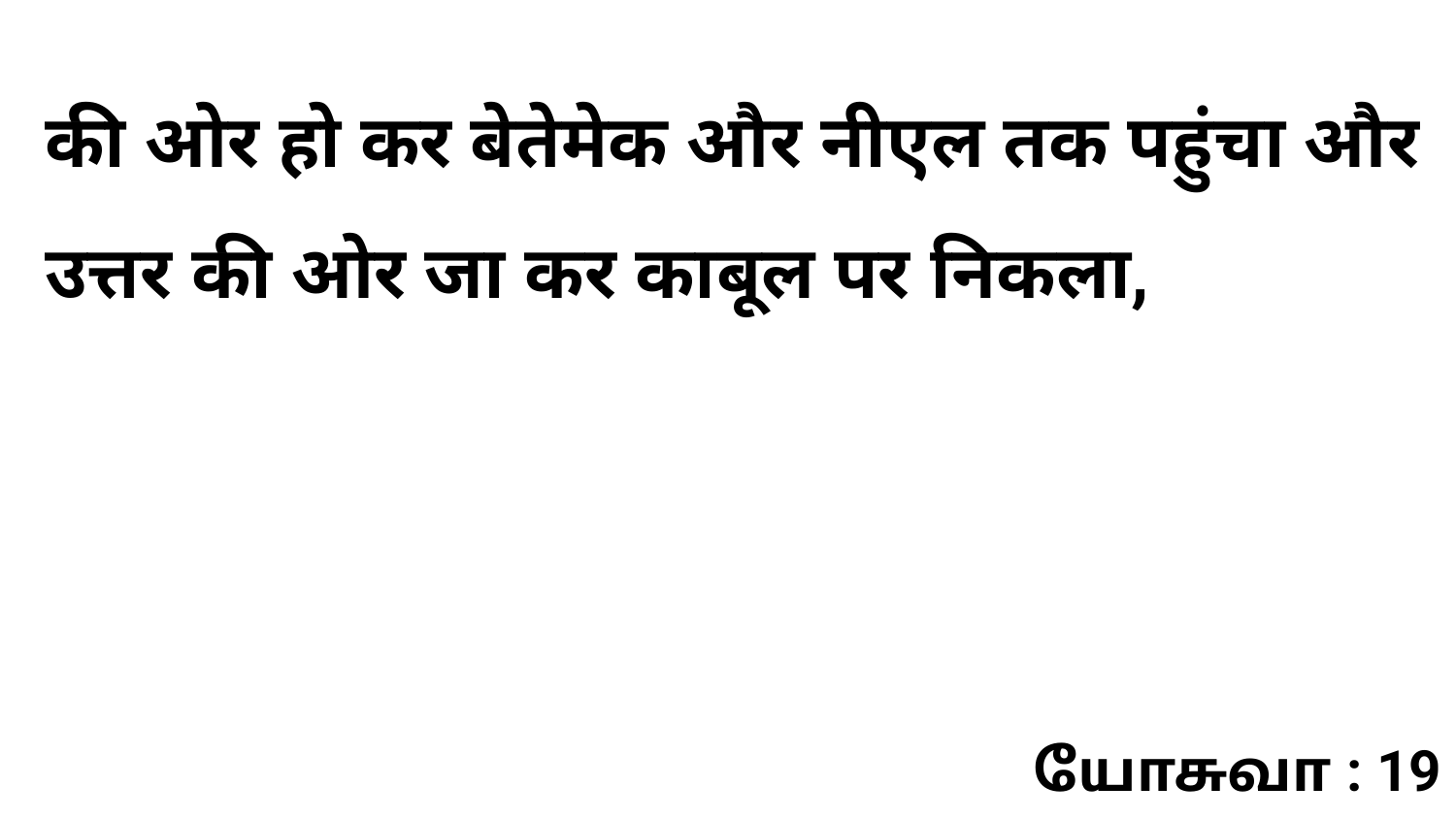

की ओर हो कर बेतेमेक और नीएल तक पहुंचा और उत्तर की ओर जा कर काबूल पर निकला,
யோசுவா : 19